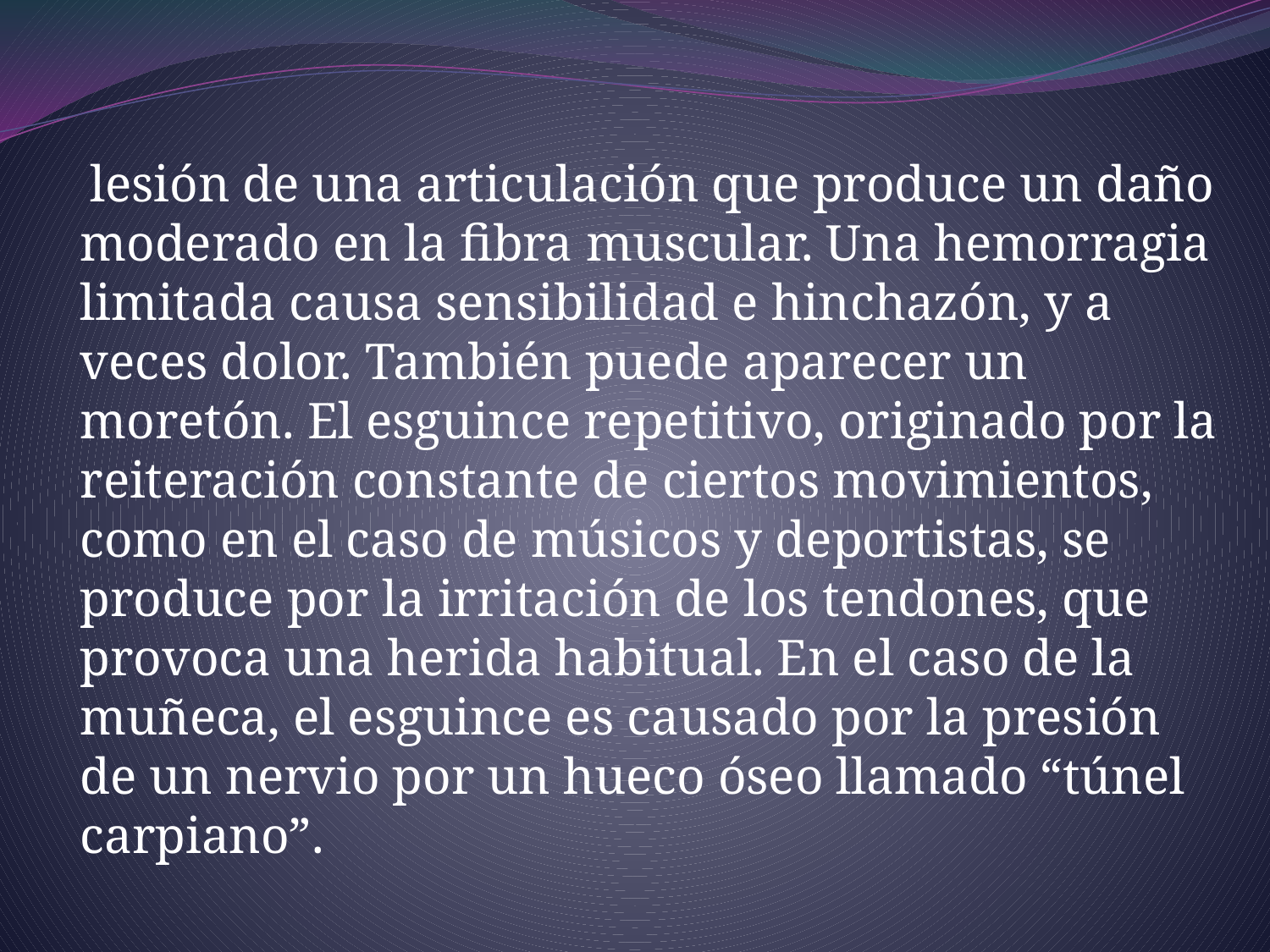

lesión de una articulación que produce un daño moderado en la fibra muscular. Una hemorragia limitada causa sensibilidad e hinchazón, y a veces dolor. También puede aparecer un moretón. El esguince repetitivo, originado por la reiteración constante de ciertos movimientos, como en el caso de músicos y deportistas, se produce por la irritación de los tendones, que provoca una herida habitual. En el caso de la muñeca, el esguince es causado por la presión de un nervio por un hueco óseo llamado “túnel carpiano”.